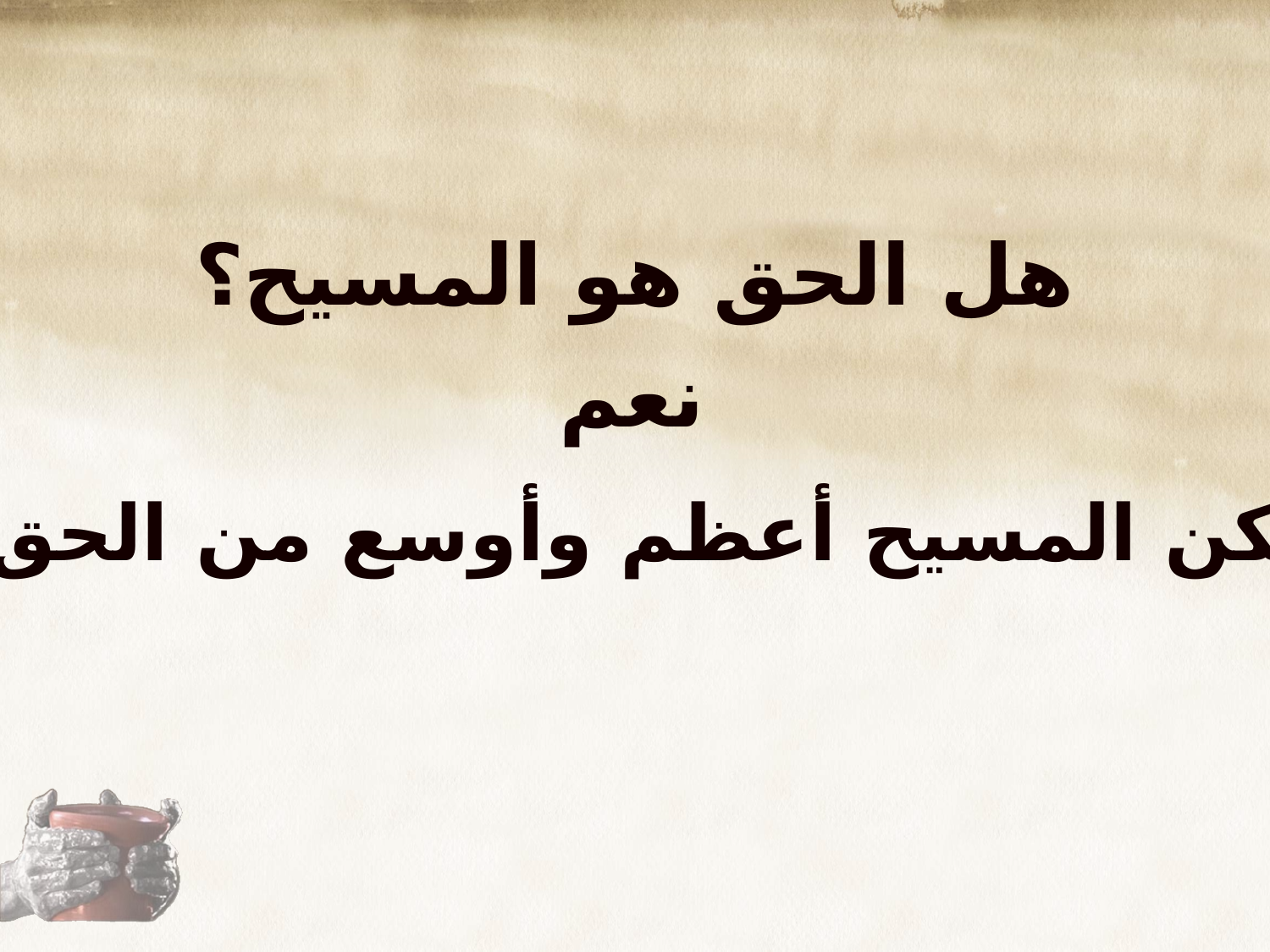

هل الحق هو المسيح؟
نعم
لكن المسيح أعظم وأوسع من الحق